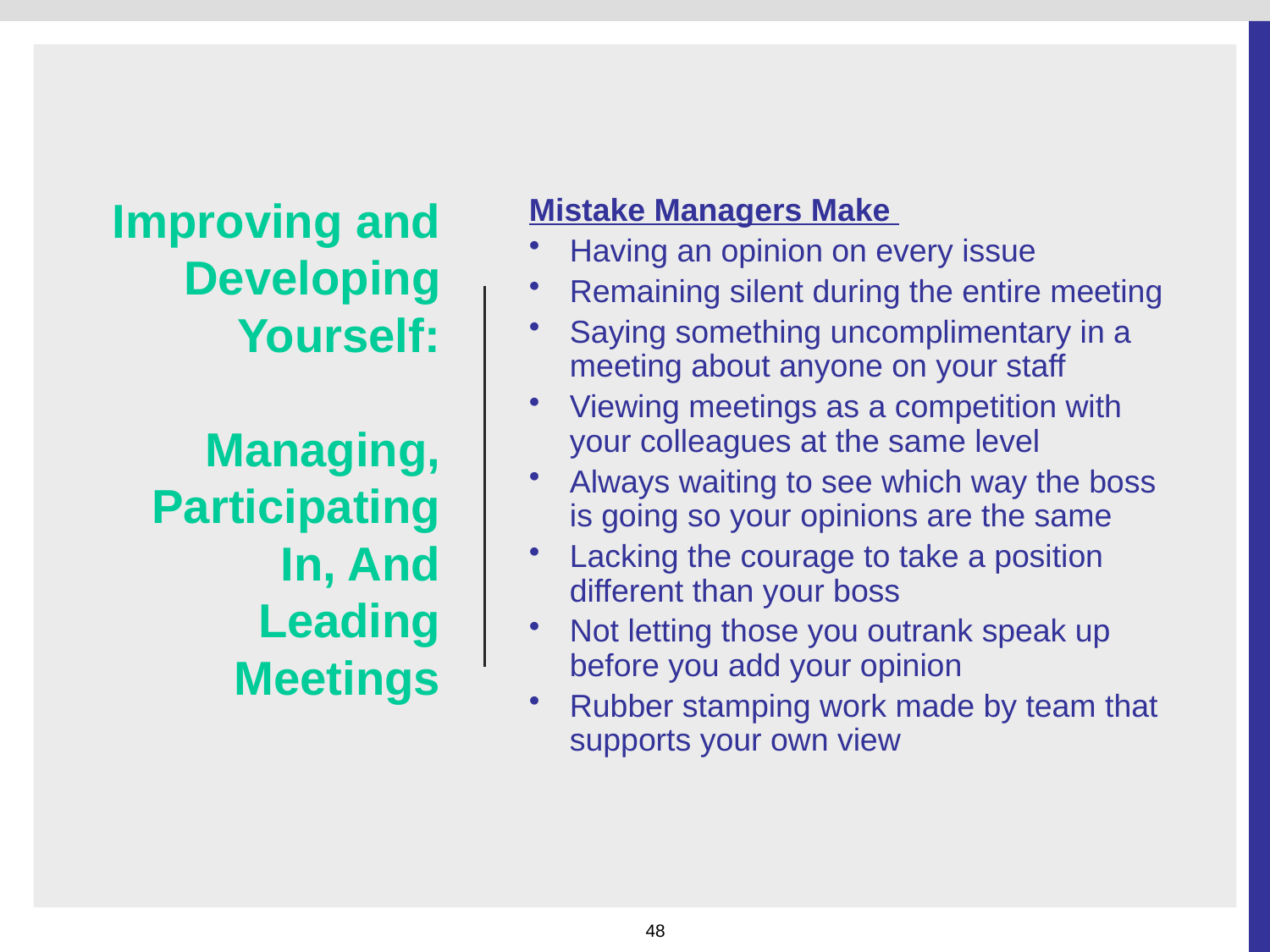

# Improving and Developing Yourself: Managing, Participating In, And Leading Meetings
Mistake Managers Make
Having an opinion on every issue
Remaining silent during the entire meeting
Saying something uncomplimentary in a meeting about anyone on your staff
Viewing meetings as a competition with your colleagues at the same level
Always waiting to see which way the boss is going so your opinions are the same
Lacking the courage to take a position different than your boss
Not letting those you outrank speak up before you add your opinion
Rubber stamping work made by team that supports your own view